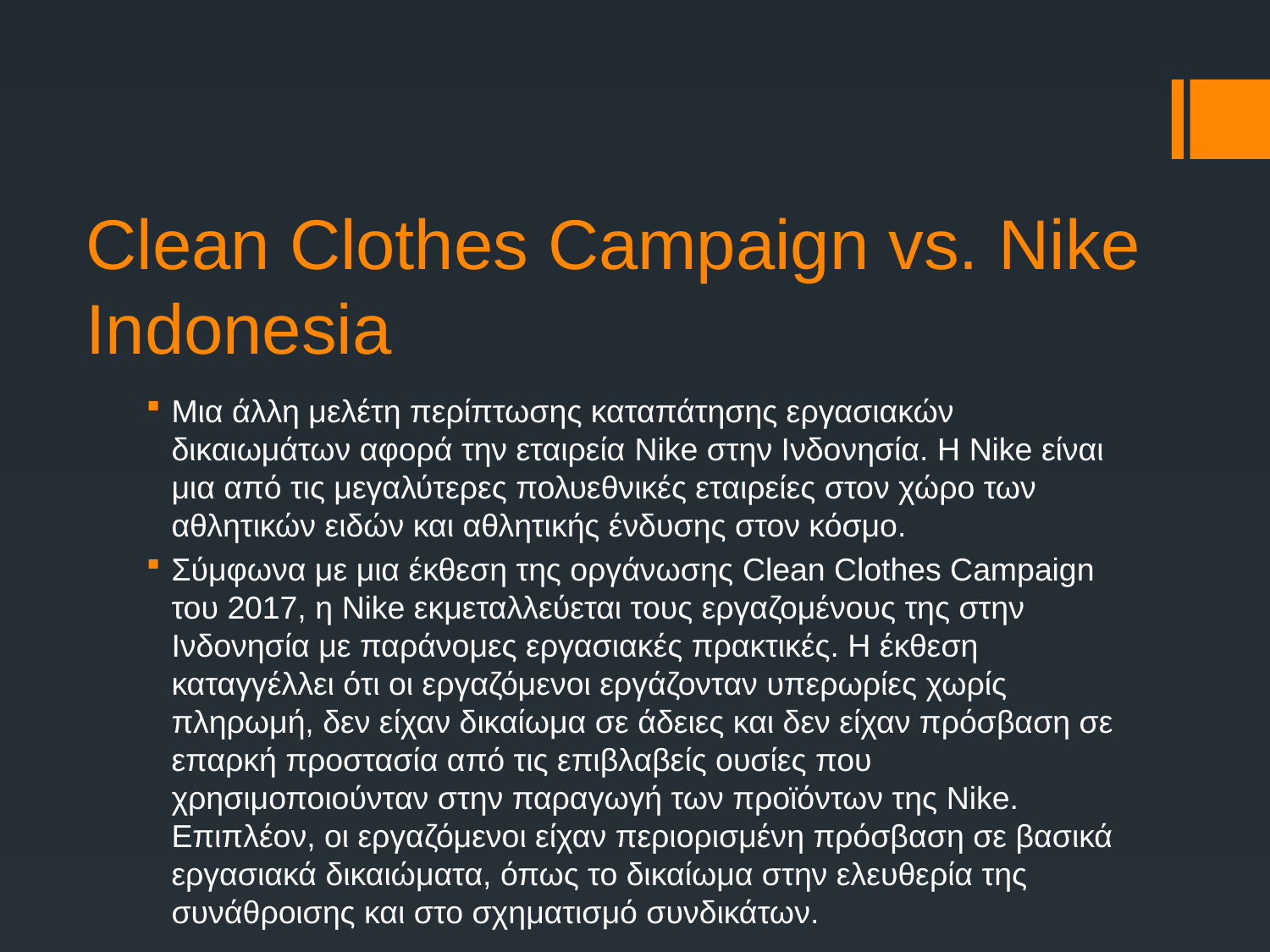

# Clean Clothes Campaign vs. Nike Indonesia
Μια άλλη μελέτη περίπτωσης καταπάτησης εργασιακών δικαιωμάτων αφορά την εταιρεία Nike στην Ινδονησία. Η Nike είναι μια από τις μεγαλύτερες πολυεθνικές εταιρείες στον χώρο των αθλητικών ειδών και αθλητικής ένδυσης στον κόσμο.
Σύμφωνα με μια έκθεση της οργάνωσης Clean Clothes Campaign του 2017, η Nike εκμεταλλεύεται τους εργαζομένους της στην Ινδονησία με παράνομες εργασιακές πρακτικές. Η έκθεση καταγγέλλει ότι οι εργαζόμενοι εργάζονταν υπερωρίες χωρίς πληρωμή, δεν είχαν δικαίωμα σε άδειες και δεν είχαν πρόσβαση σε επαρκή προστασία από τις επιβλαβείς ουσίες που χρησιμοποιούνταν στην παραγωγή των προϊόντων της Nike. Επιπλέον, οι εργαζόμενοι είχαν περιορισμένη πρόσβαση σε βασικά εργασιακά δικαιώματα, όπως το δικαίωμα στην ελευθερία της συνάθροισης και στο σχηματισμό συνδικάτων.